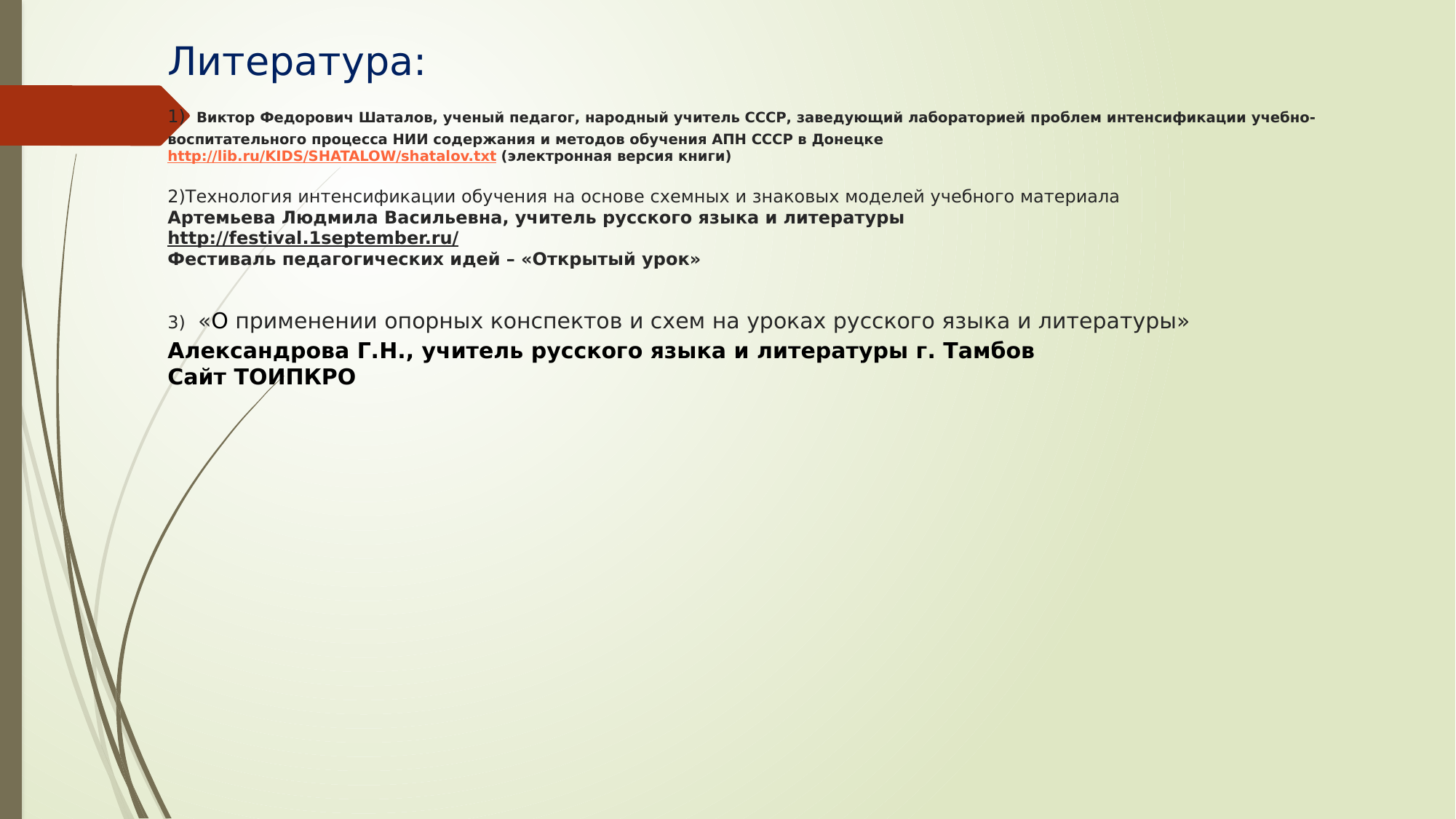

# Литература: 1) Виктор Федорович Шаталов, ученый педагог, народный учитель СССР, заведующий лабораторией проблем интенсификации учебно-воспитательного процесса НИИ содержания и методов обучения АПН СССР в Донецке http://lib.ru/KIDS/SHATALOW/shatalov.txt (электронная версия книги) 2)Технология интенсификации обучения на основе схемных и знаковых моделей учебного материала Артемьева Людмила Васильевна, учитель русского языка и литературы http://festival.1september.ru/ Фестиваль педагогических идей – «Открытый урок» 3) «О применении опорных конспектов и схем на уроках русского языка и литературы» Александрова Г.Н., учитель русского языка и литературы г. Тамбов Сайт ТОИПКРО